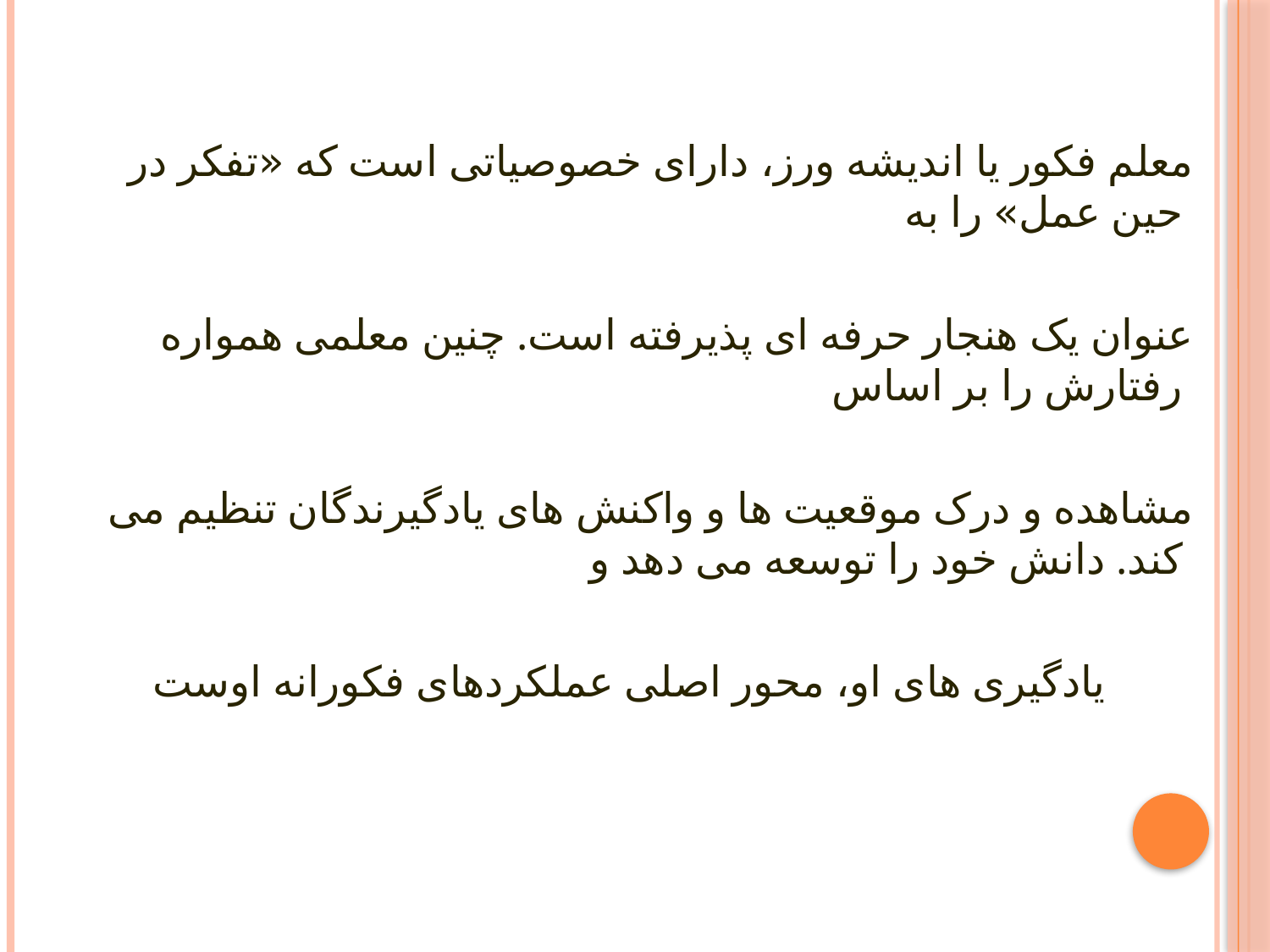

معلم فکور یا اندیشه ورز، دارای خصوصیاتی است که «تفکر در حین عمل» را به

عنوان یک هنجار حرفه ای پذیرفته است. چنین معلمی همواره رفتارش را بر اساس

مشاهده و درک موقعیت ها و واکنش های یادگیرندگان تنظیم می کند. دانش خود را توسعه می دهد و

یادگیری های او، محور اصلی عملکردهای فکورانه اوست